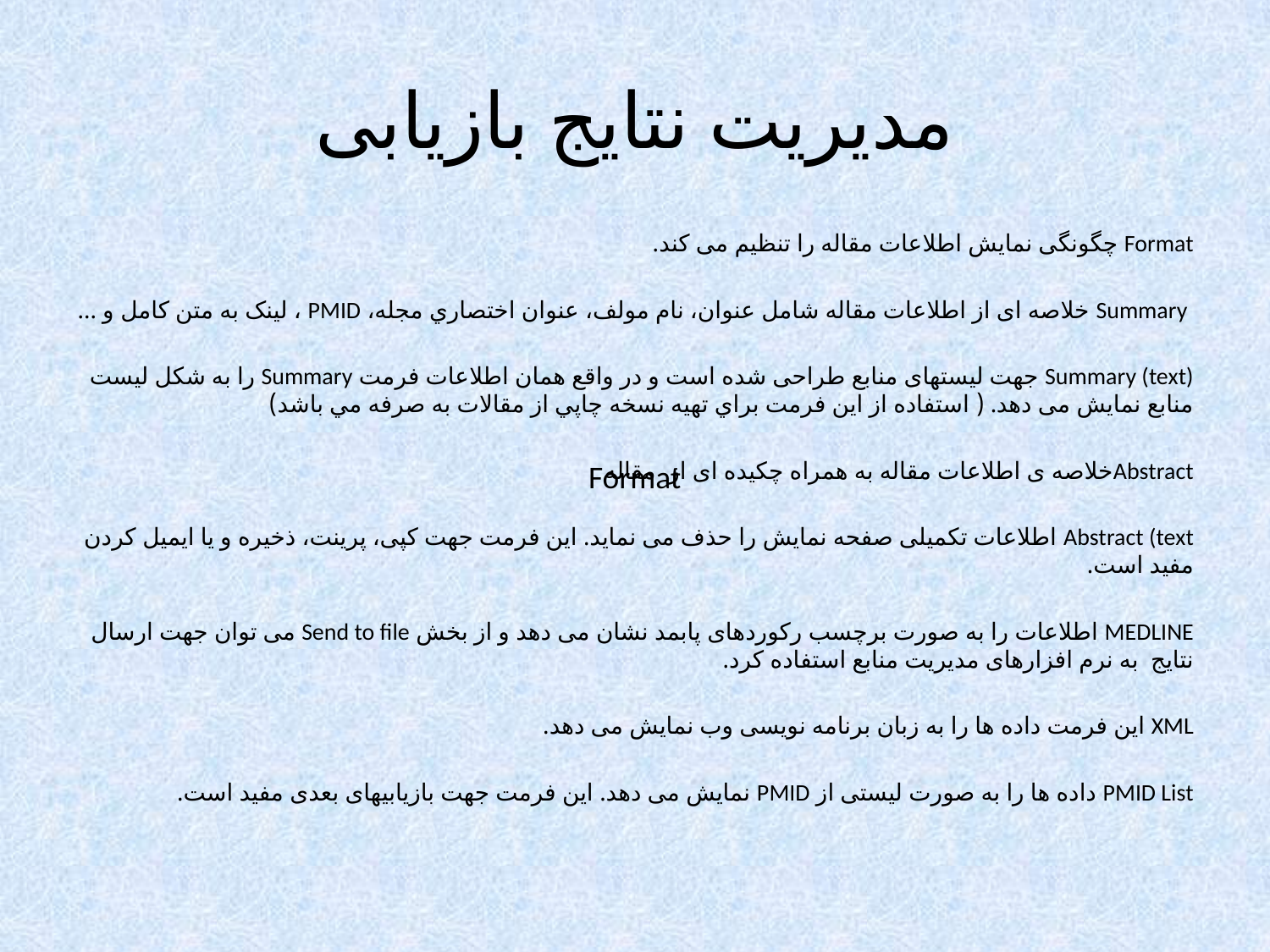

# مدیریت نتایج بازیابی
Format چگونگی نمایش اطلاعات مقاله را تنظیم می کند.

 Summary خلاصه ای از اطلاعات مقاله شامل عنوان، نام مولف، عنوان اختصاري مجله، PMID ، لینک به متن کامل و ...

Summary (text) جهت لیستهای منابع طراحی شده است و در واقع همان اطلاعات فرمت Summary را به شکل لیست منابع نمایش می دهد. ( استفاده از اين فرمت براي تهيه نسخه چاپي از مقالات به صرفه مي باشد)

Abstractخلاصه ی اطلاعات مقاله به همراه چکیده ای از  مقاله

Abstract (text اطلاعات تکمیلی صفحه نمایش را حذف می نماید. این فرمت جهت کپی، پرینت، ذخیره و یا ایمیل کردن مفید است.

MEDLINE اطلاعات را به صورت برچسب رکوردهای پابمد نشان می دهد و از بخش Send to file می توان جهت ارسال نتايج  به نرم افزارهای مدیریت منابع استفاده کرد.

XML این فرمت داده ها را به زبان برنامه نویسی وب نمایش می دهد.

PMID List داده ها را به صورت لیستی از PMID نمایش می دهد. این فرمت جهت بازیابیهای بعدی مفید است.
Format